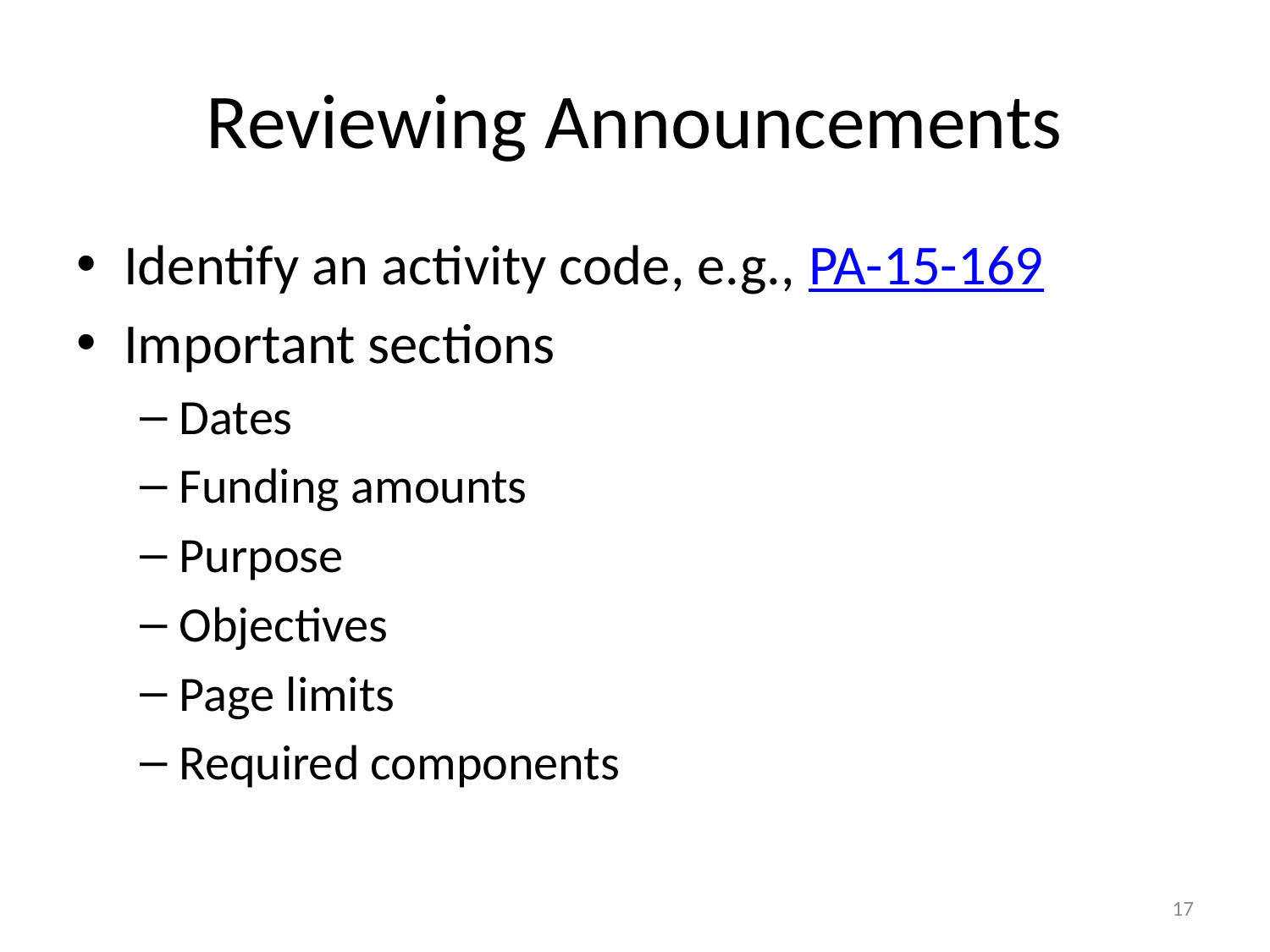

# Reviewing Announcements
Identify an activity code, e.g., PA-15-169
Important sections
Dates
Funding amounts
Purpose
Objectives
Page limits
Required components
17